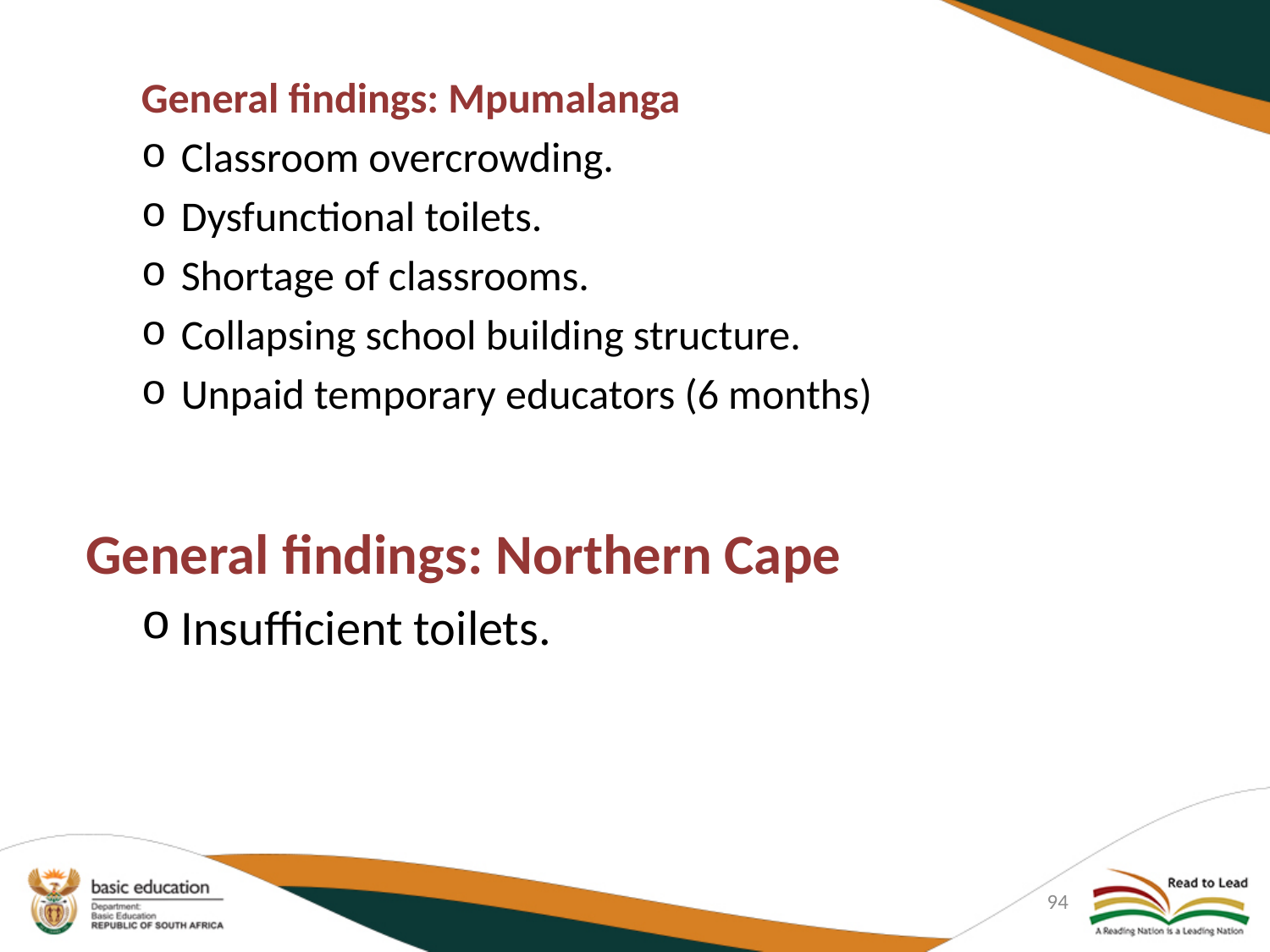

#
General findings: Mpumalanga
Classroom overcrowding.
Dysfunctional toilets.
Shortage of classrooms.
Collapsing school building structure.
Unpaid temporary educators (6 months)

General findings: Northern Cape
Insufficient toilets.

94